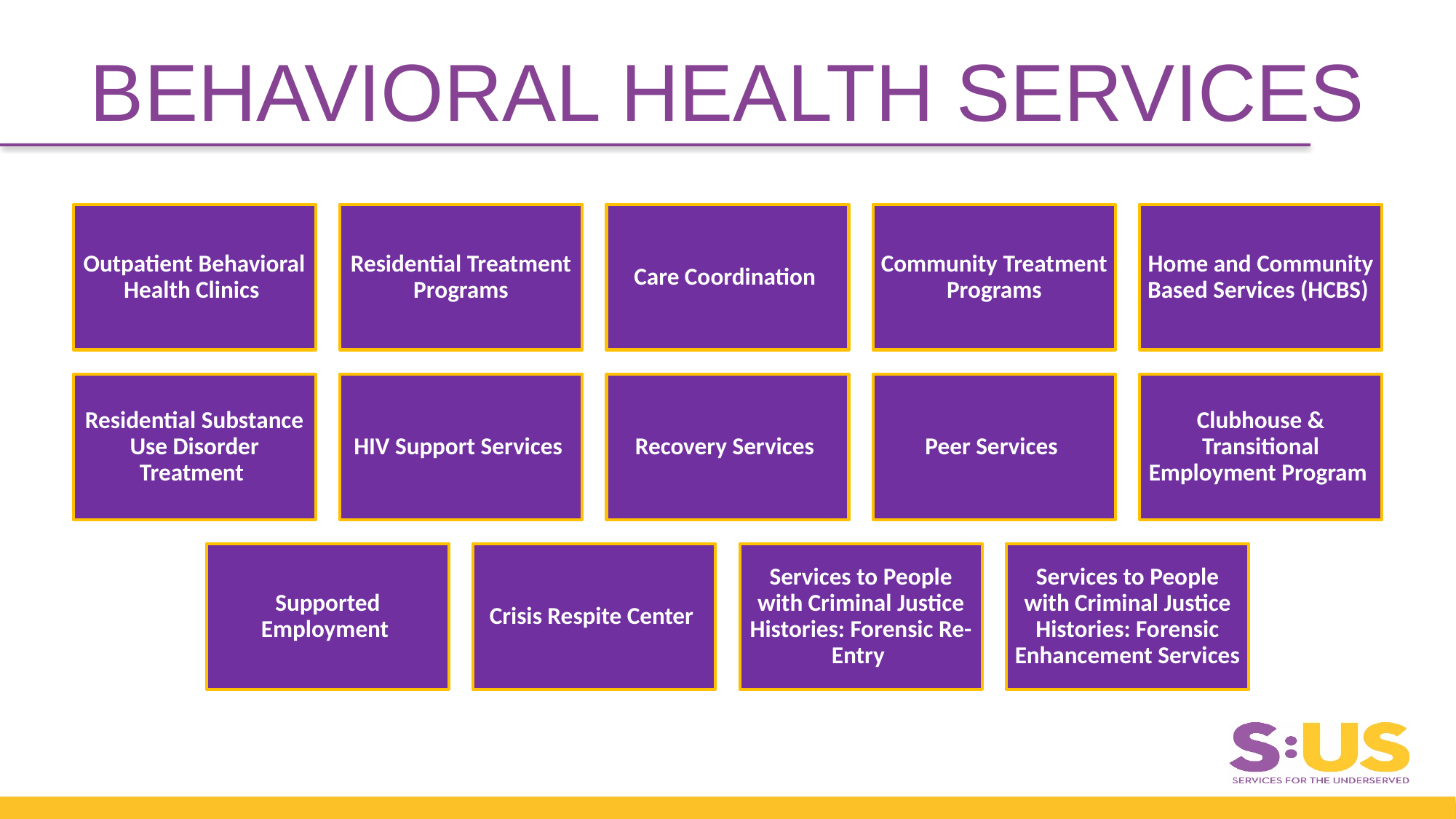

# BEHAVIORAL HEALTH SERVICES
Outpatient Behavioral Health Clinics
Residential Treatment Programs
Care Coordination
Community Treatment Programs
Home and Community Based Services (HCBS)
Residential Substance Use Disorder Treatment
HIV Support Services
Recovery Services
Peer Services
Clubhouse & Transitional Employment Program
Supported Employment
Crisis Respite Center
Services to People with Criminal Justice Histories: Forensic Re-Entry
Services to People with Criminal Justice Histories: Forensic Enhancement Services